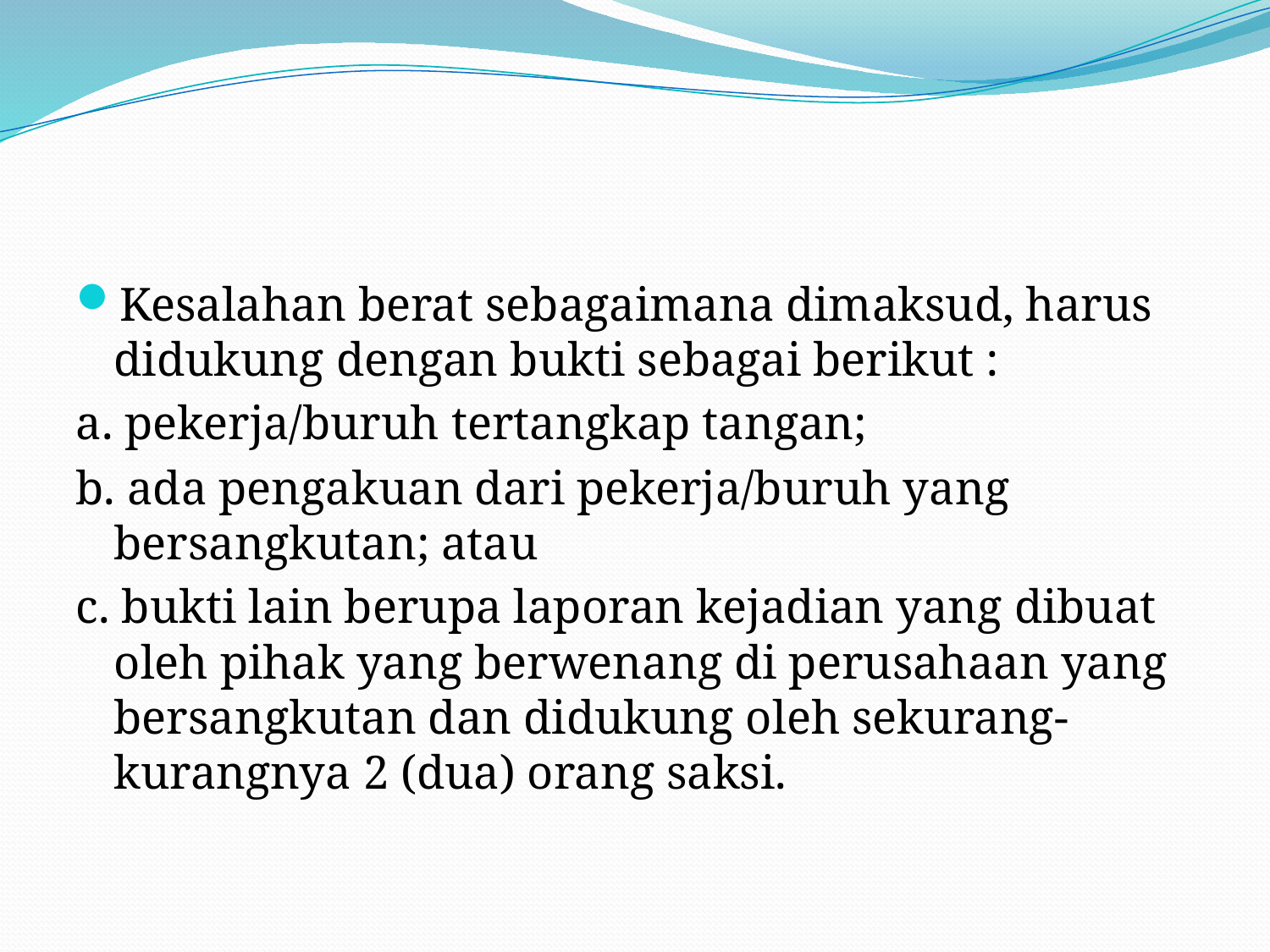

#
Kesalahan berat sebagaimana dimaksud, harus didukung dengan bukti sebagai berikut :
a. pekerja/buruh tertangkap tangan;
b. ada pengakuan dari pekerja/buruh yang bersangkutan; atau
c. bukti lain berupa laporan kejadian yang dibuat oleh pihak yang berwenang di perusahaan yang bersangkutan dan didukung oleh sekurang-kurangnya 2 (dua) orang saksi.